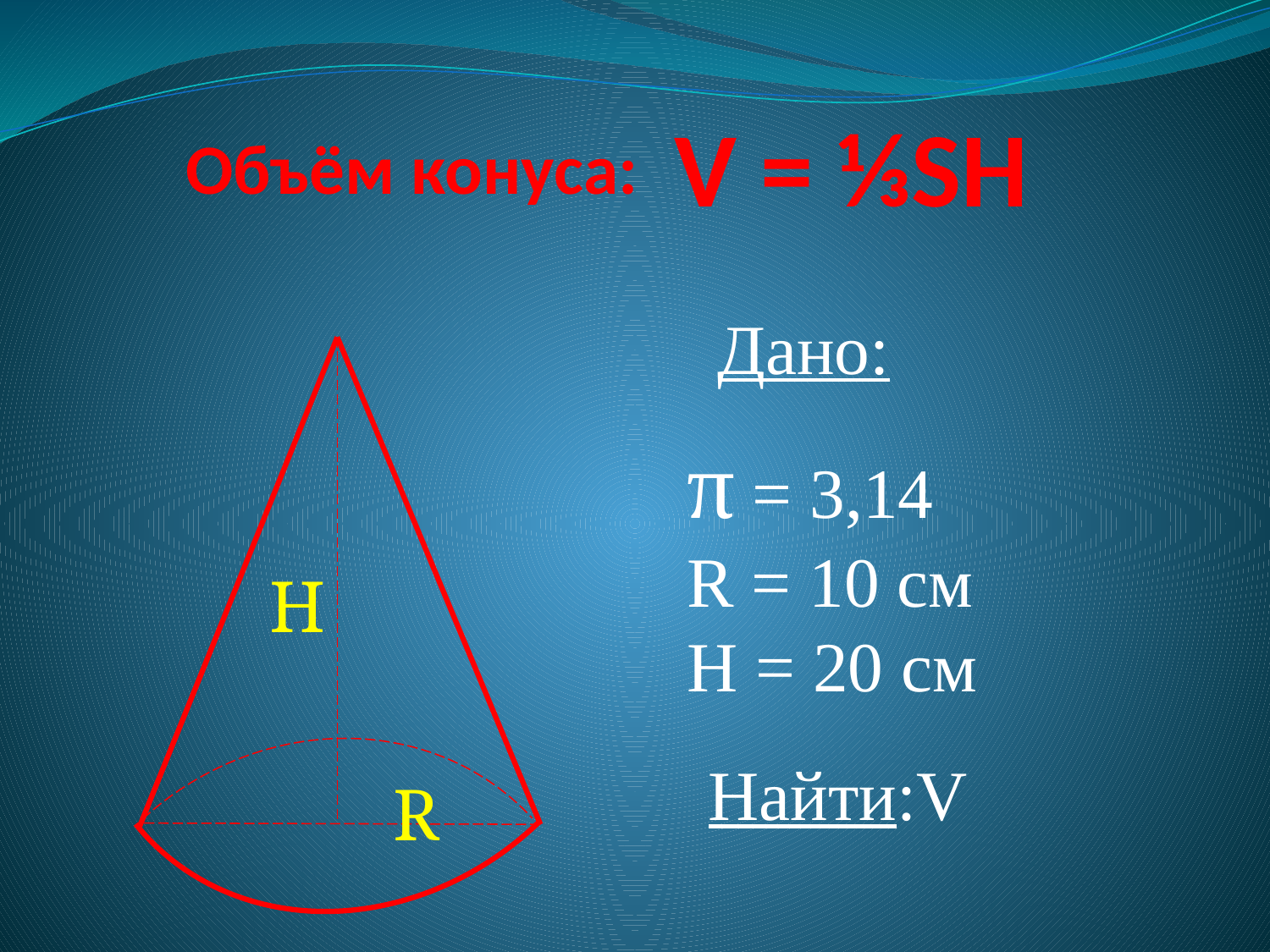

Объём конуса:
V = ⅓SH
Дано:

π = 3,14
R = 10 см
Н = 20 см
H
Найти:V

R